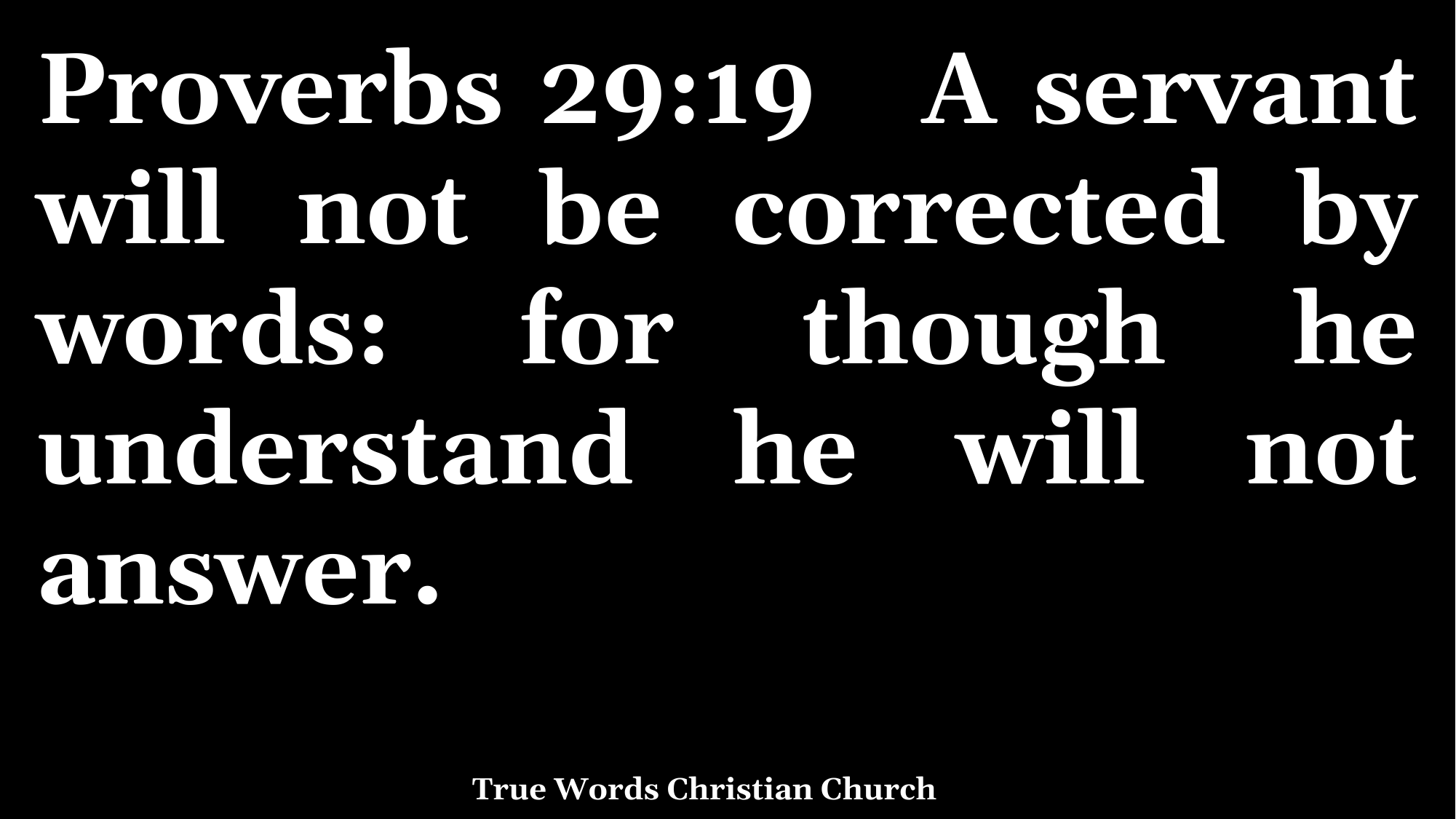

Proverbs 29:19   A servant will not be corrected by words: for though he understand he will not answer.
True Words Christian Church